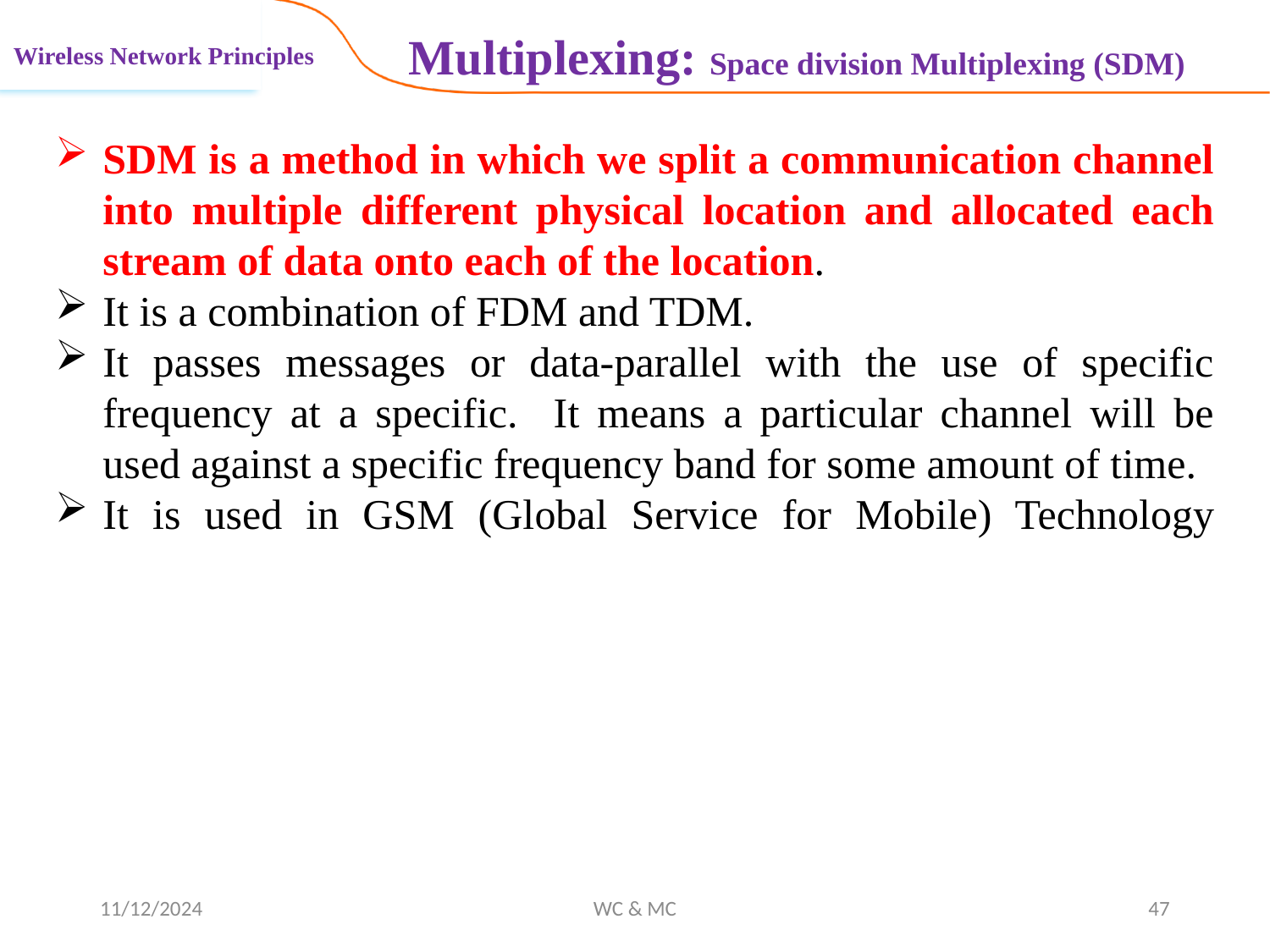

Multiplexing: Space division Multiplexing (SDM)
Wireless Network Principles
SDM is a method in which we split a communication channel into multiple different physical location and allocated each stream of data onto each of the location.
It is a combination of FDM and TDM.
It passes messages or data-parallel with the use of specific frequency at a specific.  It means a particular channel will be used against a specific frequency band for some amount of time.
It is used in GSM (Global Service for Mobile) Technology
11/12/2024
WC & MC
47